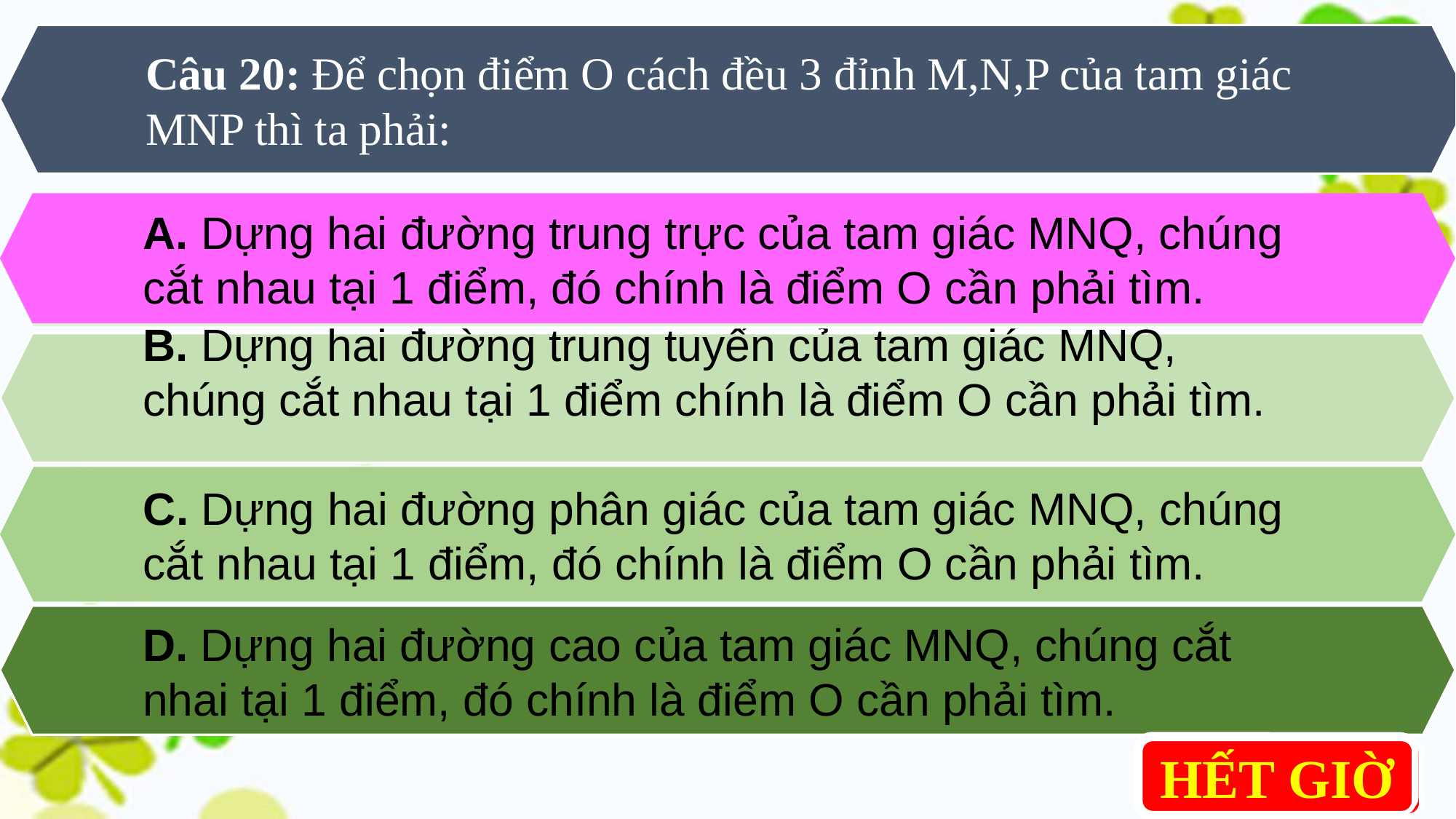

Câu 20: Để chọn điểm O cách đều 3 đỉnh M,N,P của tam giác MNP thì ta phải:
A. Dựng hai đường trung trực của tam giác MNQ, chúng cắt nhau tại 1 điểm, đó chính là điểm O cần phải tìm.
A. Dựng hai đường trung trực của tam giác MNQ, chúng cắt nhau tại 1 điểm, đó chính là điểm O cần phải tìm.
B. Dựng hai đường trung tuyến của tam giác MNQ, chúng cắt nhau tại 1 điểm chính là điểm O cần phải tìm.
C. Dựng hai đường phân giác của tam giác MNQ, chúng cắt nhau tại 1 điểm, đó chính là điểm O cần phải tìm.
D. Dựng hai đường cao của tam giác MNQ, chúng cắt nhai tại 1 điểm, đó chính là điểm O cần phải tìm.
0 : 10
0 : 05
0 : 00
0 : 01
0 : 06
0 : 03
HẾT GIỜ
0 : 08
0 : 04
0 : 02
0 : 07
0 : 09